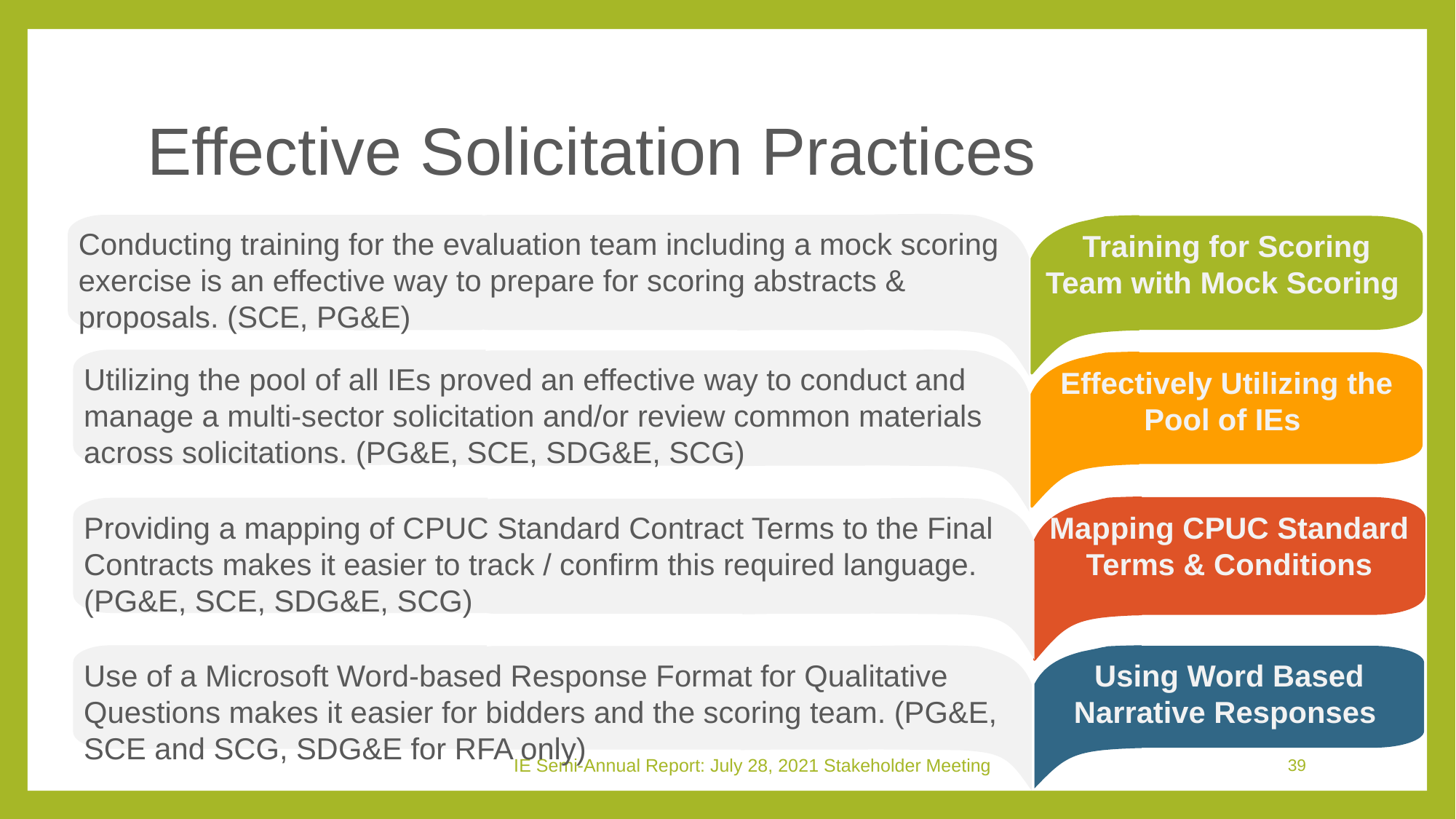

# Effective Solicitation Practices
Conducting training for the evaluation team including a mock scoring exercise is an effective way to prepare for scoring abstracts & proposals. (SCE, PG&E)
Training for Scoring Team with Mock Scoring
Utilizing the pool of all IEs proved an effective way to conduct and manage a multi-sector solicitation and/or review common materials across solicitations. (PG&E, SCE, SDG&E, SCG)
Effectively Utilizing the Pool of IEs
Mapping CPUC Standard Terms & Conditions
Providing a mapping of CPUC Standard Contract Terms to the Final Contracts makes it easier to track / confirm this required language. (PG&E, SCE, SDG&E, SCG)
Use of a Microsoft Word-based Response Format for Qualitative Questions makes it easier for bidders and the scoring team. (PG&E, SCE and SCG, SDG&E for RFA only)
Using Word Based Narrative Responses
IE Semi-Annual Report: July 28, 2021 Stakeholder Meeting
39